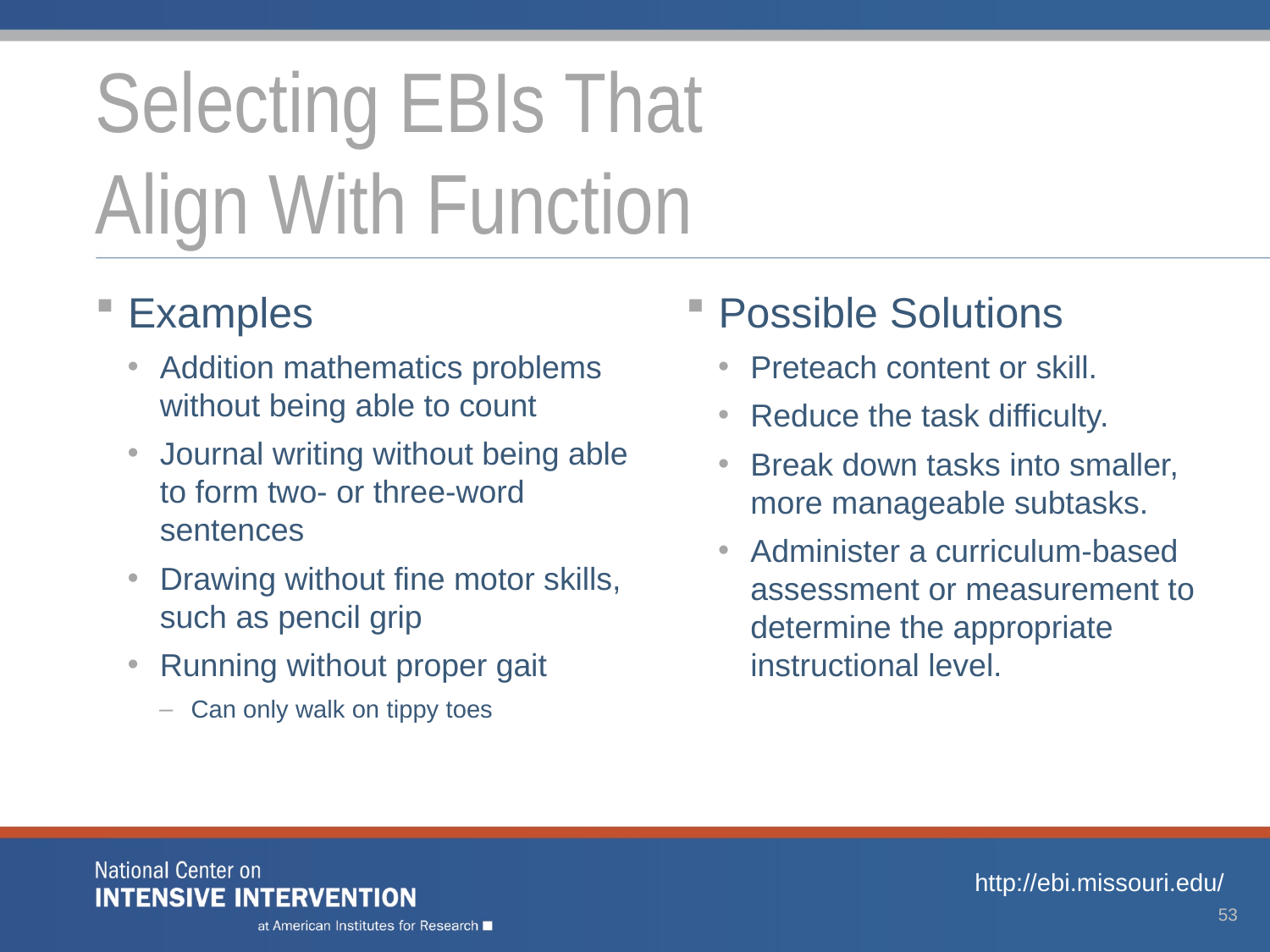

# Selecting EBIs That Align With Function
Examples
Addition mathematics problems without being able to count
Journal writing without being able to form two- or three-word sentences
Drawing without fine motor skills, such as pencil grip
Running without proper gait
Can only walk on tippy toes

Possible Solutions
Preteach content or skill.
Reduce the task difficulty.
Break down tasks into smaller, more manageable subtasks.
Administer a curriculum-based assessment or measurement to determine the appropriate instructional level.

http://ebi.missouri.edu/
53